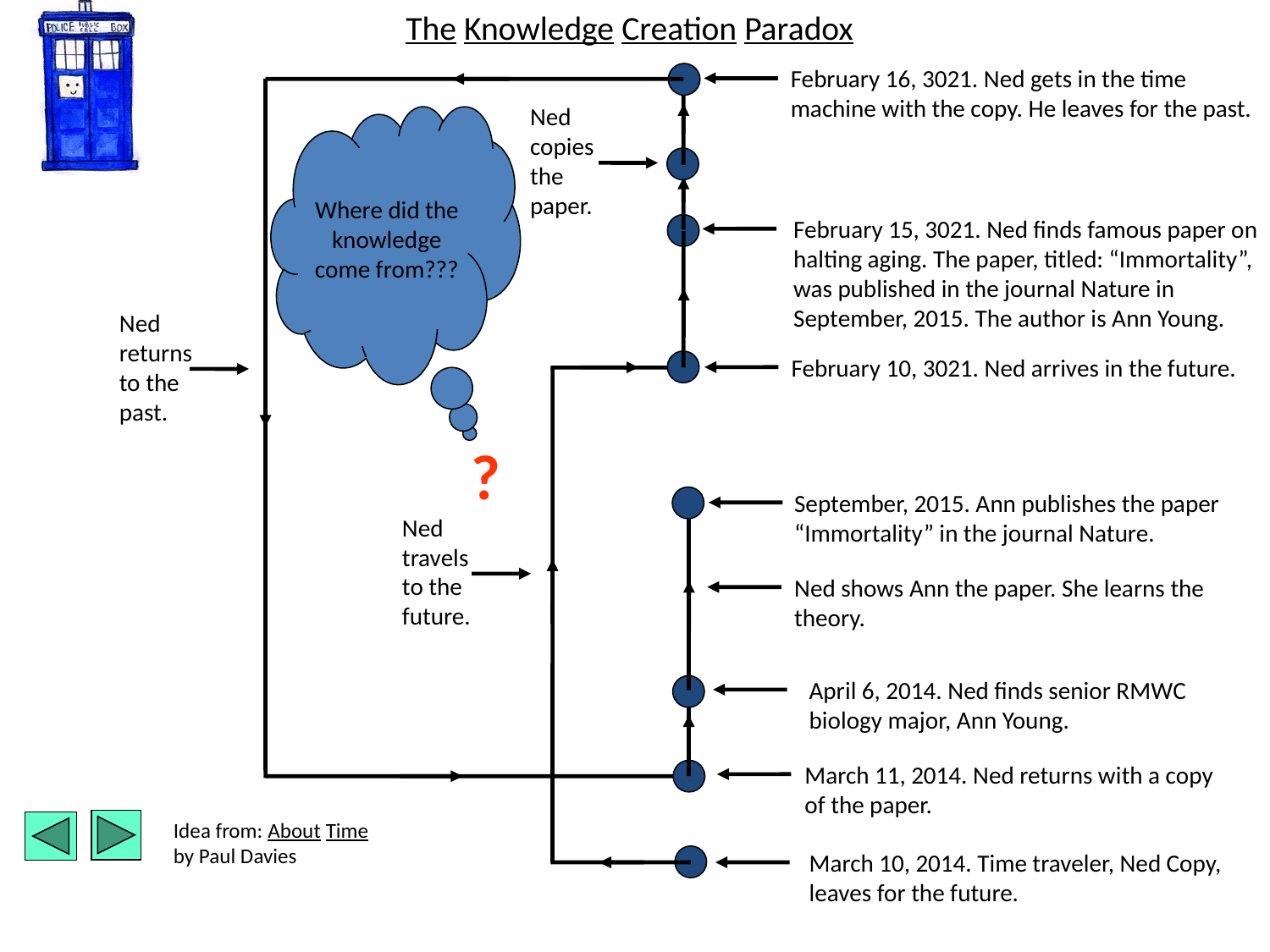

# The Knowledge Creation Paradox
February 16, 3021. Ned gets in the time
machine with the copy. He leaves for the past.

Ned
copies
the
paper.

Where did the
knowledge
come from???
?

February 15, 3021. Ned finds famous paper on
halting aging. The paper, titled: “Immortality”,
was published in the journal Nature in
September, 2015. The author is Ann Young.

Ned
returns
to the
past.

February 10, 3021. Ned arrives in the future.

September, 2015. Ann publishes the paper
“Immortality” in the journal Nature.

Ned
travels
to the
future.

Ned shows Ann the paper. She learns the
theory.

April 6, 2014. Ned finds senior RMWC
biology major, Ann Young.

March 11, 2014. Ned returns with a copy
of the paper.

Idea from: About Time
by Paul Davies

March 10, 2014. Time traveler, Ned Copy,
leaves for the future.